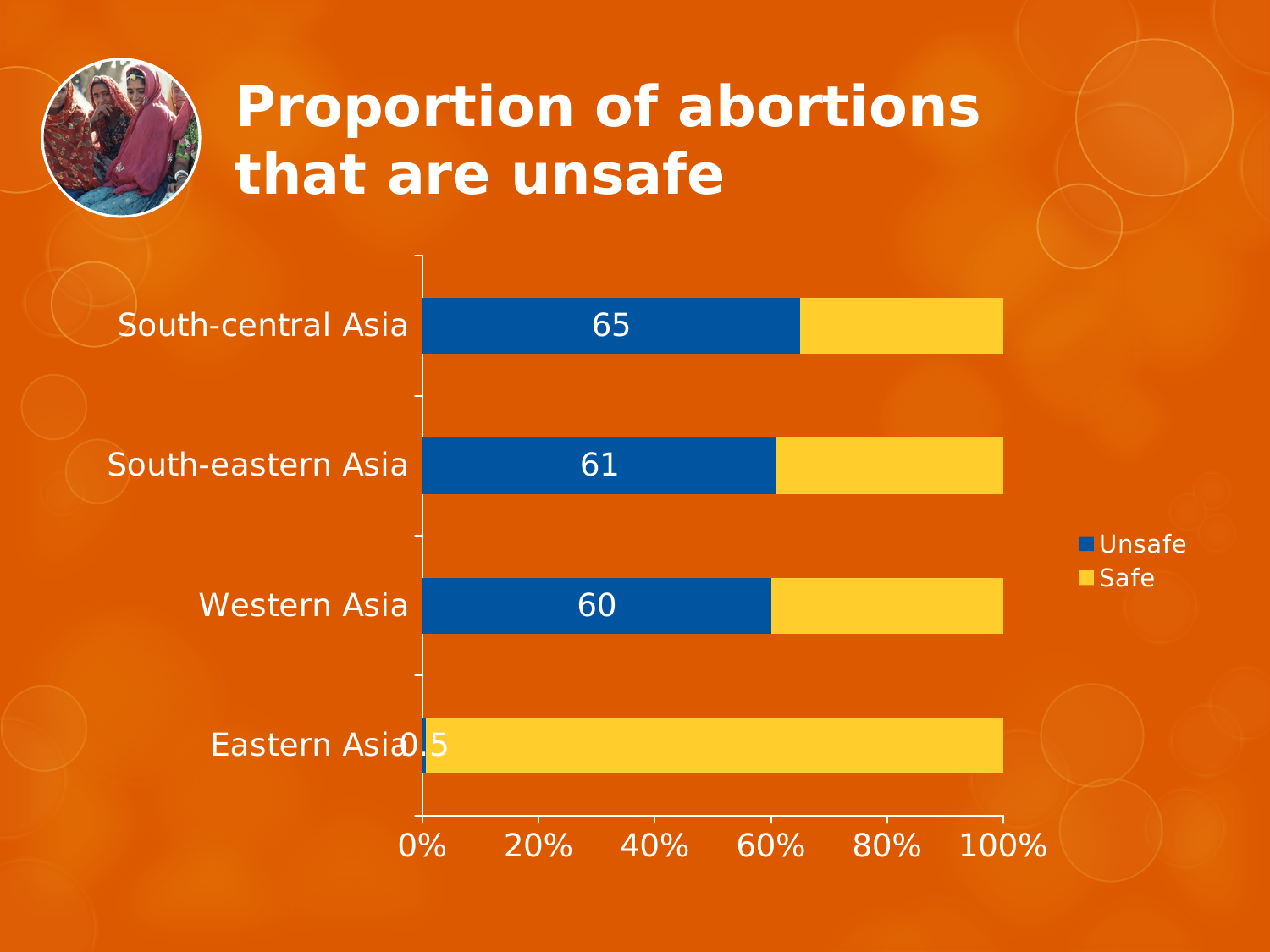

# Proportion of abortions that are unsafe

### Chart

| Category | Unsafe | Safe |
|---|---|---|
| Eastern Asia | 0.5 | 99.5 |
| Western Asia | 60.0 | 40.0 |
| South-eastern Asia | 61.0 | 39.0 |
| South-central Asia | 65.0 | 35.0 |